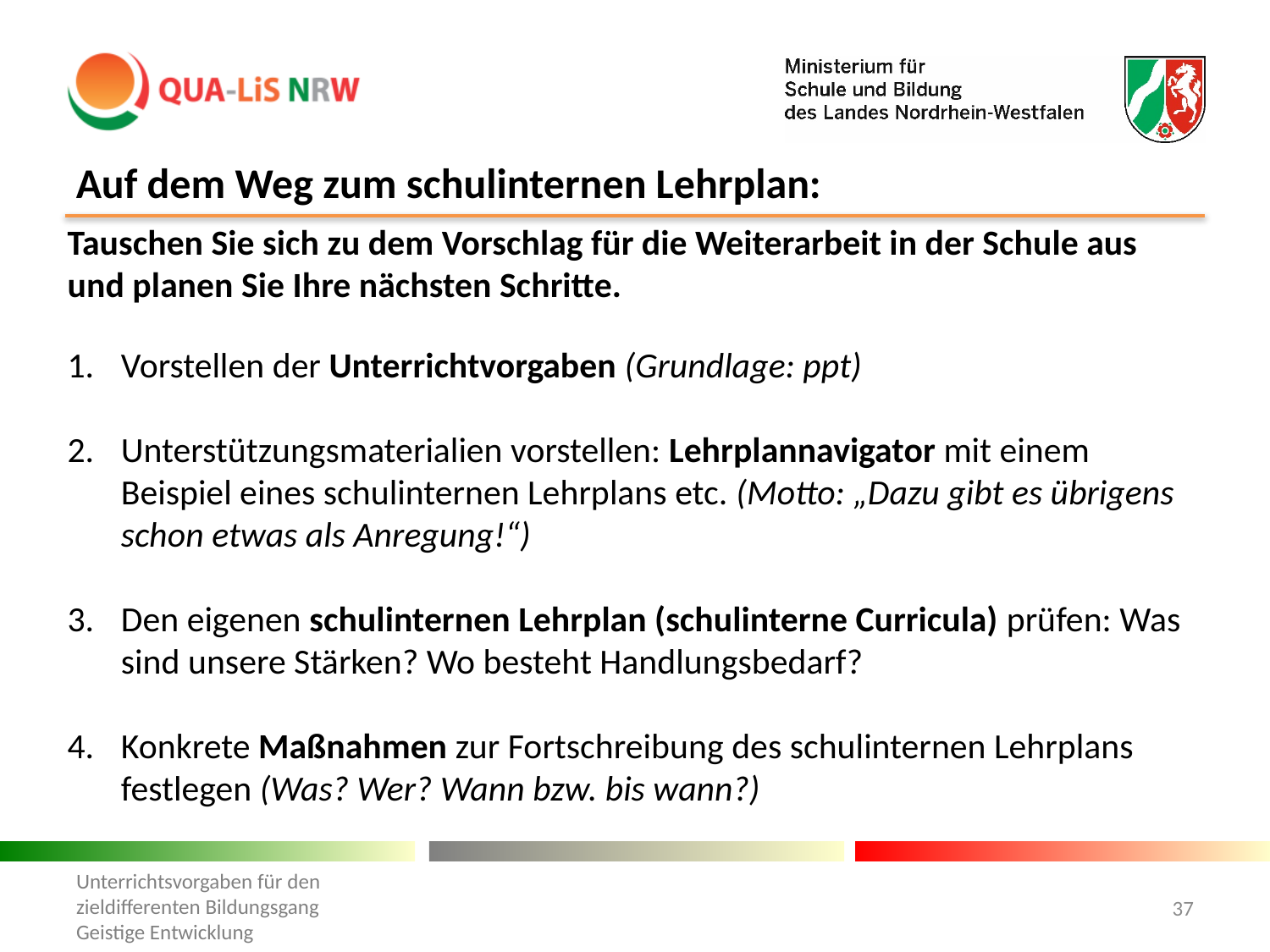

Auf dem Weg zum schulinternen Lehrplan:
Tauschen Sie sich zu dem Vorschlag für die Weiterarbeit in der Schule aus und planen Sie Ihre nächsten Schritte.
Vorstellen der Unterrichtvorgaben (Grundlage: ppt)
Unterstützungsmaterialien vorstellen: Lehrplannavigator mit einem Beispiel eines schulinternen Lehrplans etc. (Motto: „Dazu gibt es übrigens schon etwas als Anregung!“)
Den eigenen schulinternen Lehrplan (schulinterne Curricula) prüfen: Was sind unsere Stärken? Wo besteht Handlungsbedarf?
Konkrete Maßnahmen zur Fortschreibung des schulinternen Lehrplans festlegen (Was? Wer? Wann bzw. bis wann?)
Unterrichtsvorgaben für den
zieldifferenten Bildungsgang
Geistige Entwicklung
37